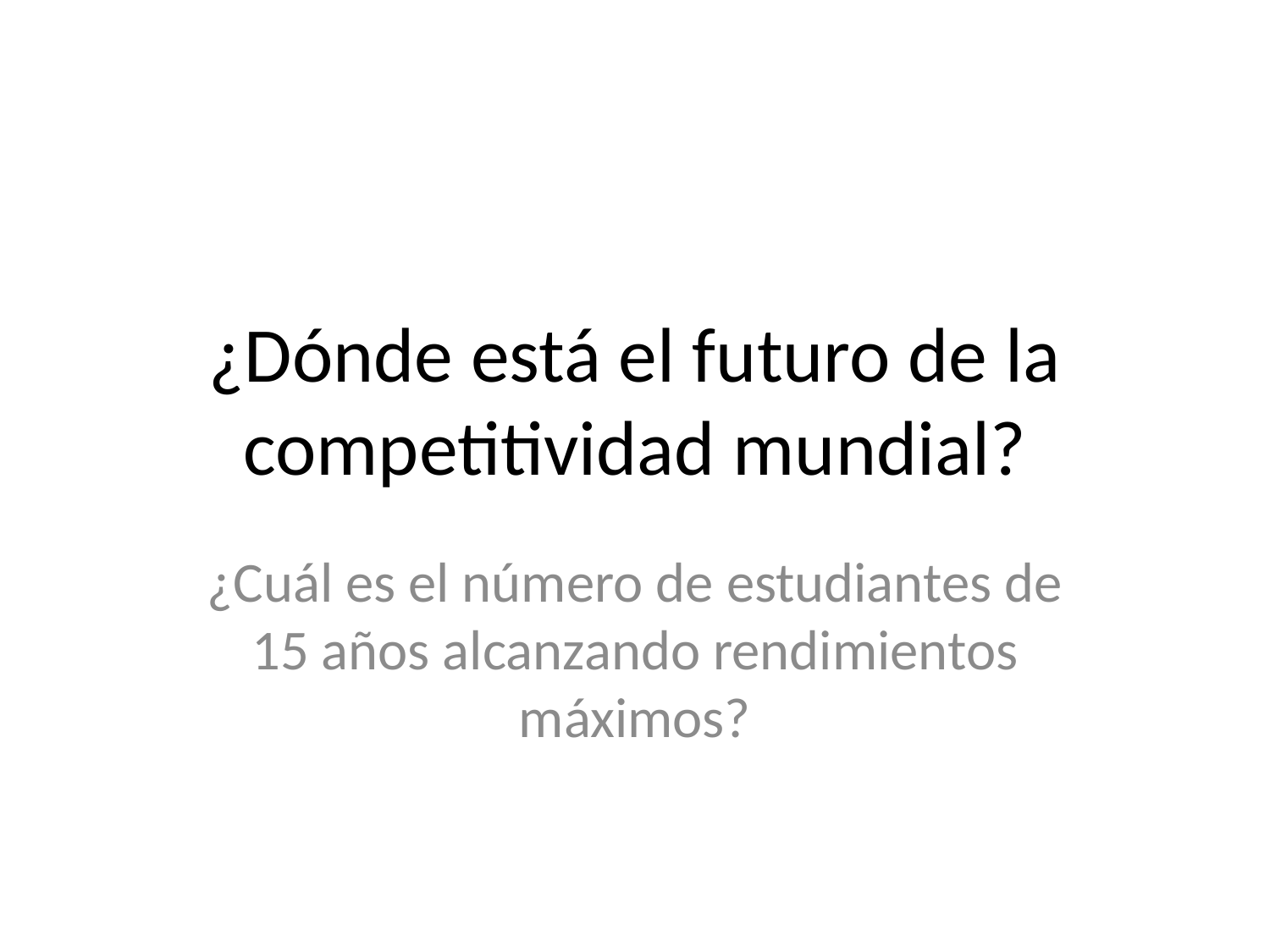

# ¿Dónde está el futuro de la competitividad mundial?
¿Cuál es el número de estudiantes de 15 años alcanzando rendimientos máximos?